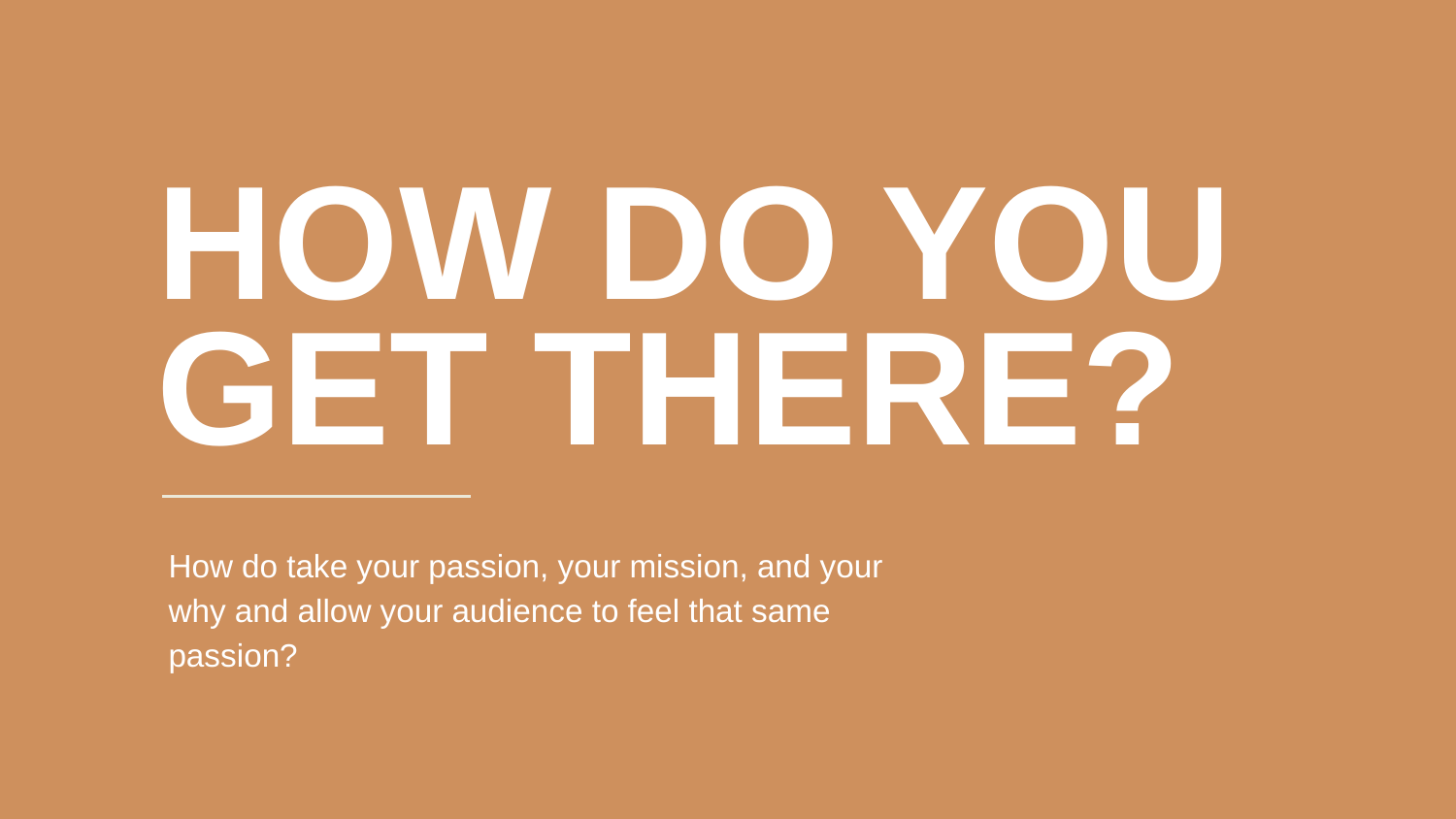

HOW DO YOU GET THERE?
How do take your passion, your mission, and your why and allow your audience to feel that same passion?